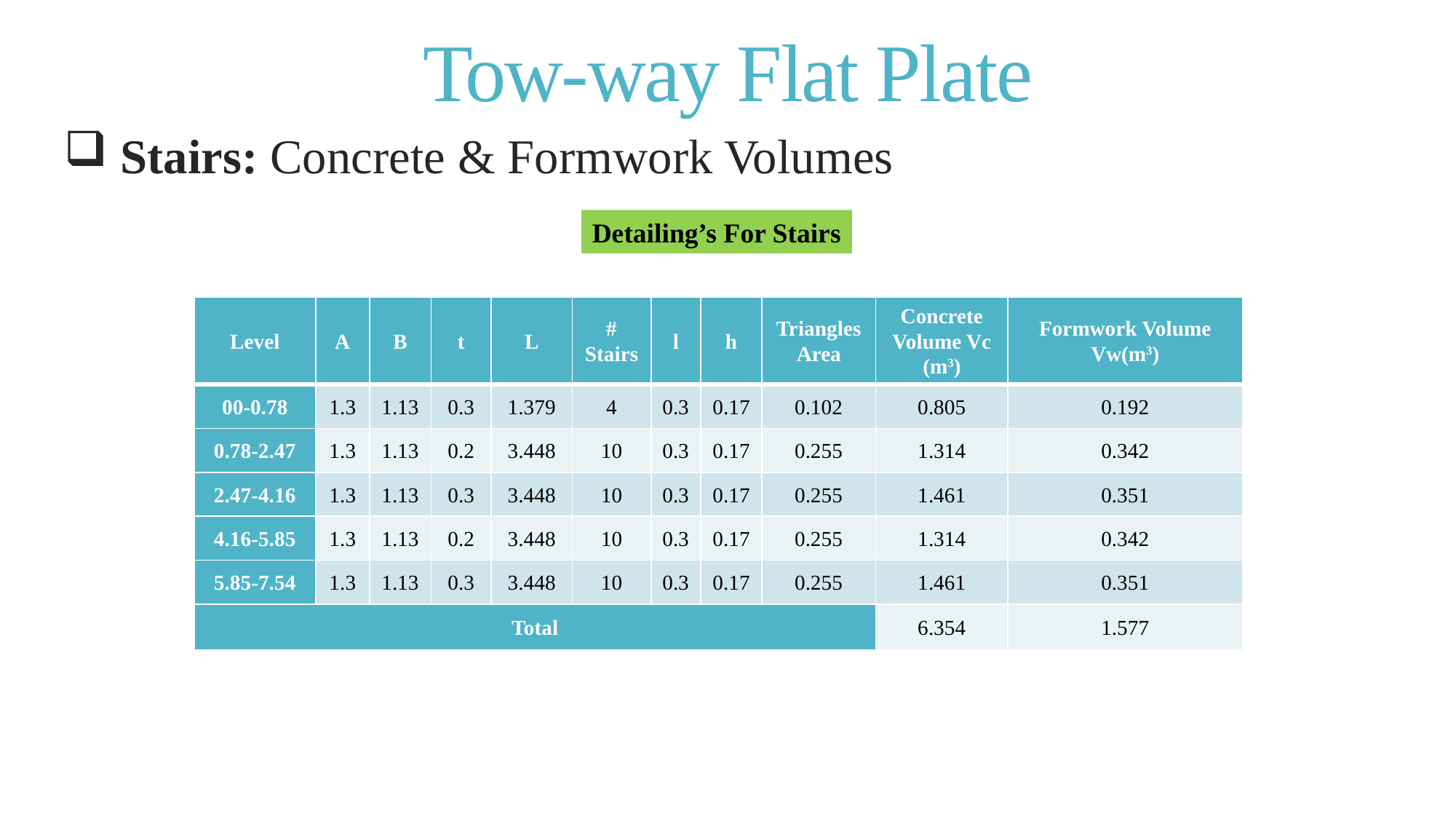

# Tow-way Flat Plate
 Stairs: Concrete & Formwork Volumes
Detailing’s For Stairs
| Level | A | B | t | L | # Stairs | l | h | Triangles Area | Concrete Volume Vc (m3) | Formwork Volume Vw(m3) |
| --- | --- | --- | --- | --- | --- | --- | --- | --- | --- | --- |
| 00-0.78 | 1.3 | 1.13 | 0.3 | 1.379 | 4 | 0.3 | 0.17 | 0.102 | 0.805 | 0.192 |
| 0.78-2.47 | 1.3 | 1.13 | 0.2 | 3.448 | 10 | 0.3 | 0.17 | 0.255 | 1.314 | 0.342 |
| 2.47-4.16 | 1.3 | 1.13 | 0.3 | 3.448 | 10 | 0.3 | 0.17 | 0.255 | 1.461 | 0.351 |
| 4.16-5.85 | 1.3 | 1.13 | 0.2 | 3.448 | 10 | 0.3 | 0.17 | 0.255 | 1.314 | 0.342 |
| 5.85-7.54 | 1.3 | 1.13 | 0.3 | 3.448 | 10 | 0.3 | 0.17 | 0.255 | 1.461 | 0.351 |
| Total |  |  |  |  |  |  |  |  | 6.354 | 1.577 |